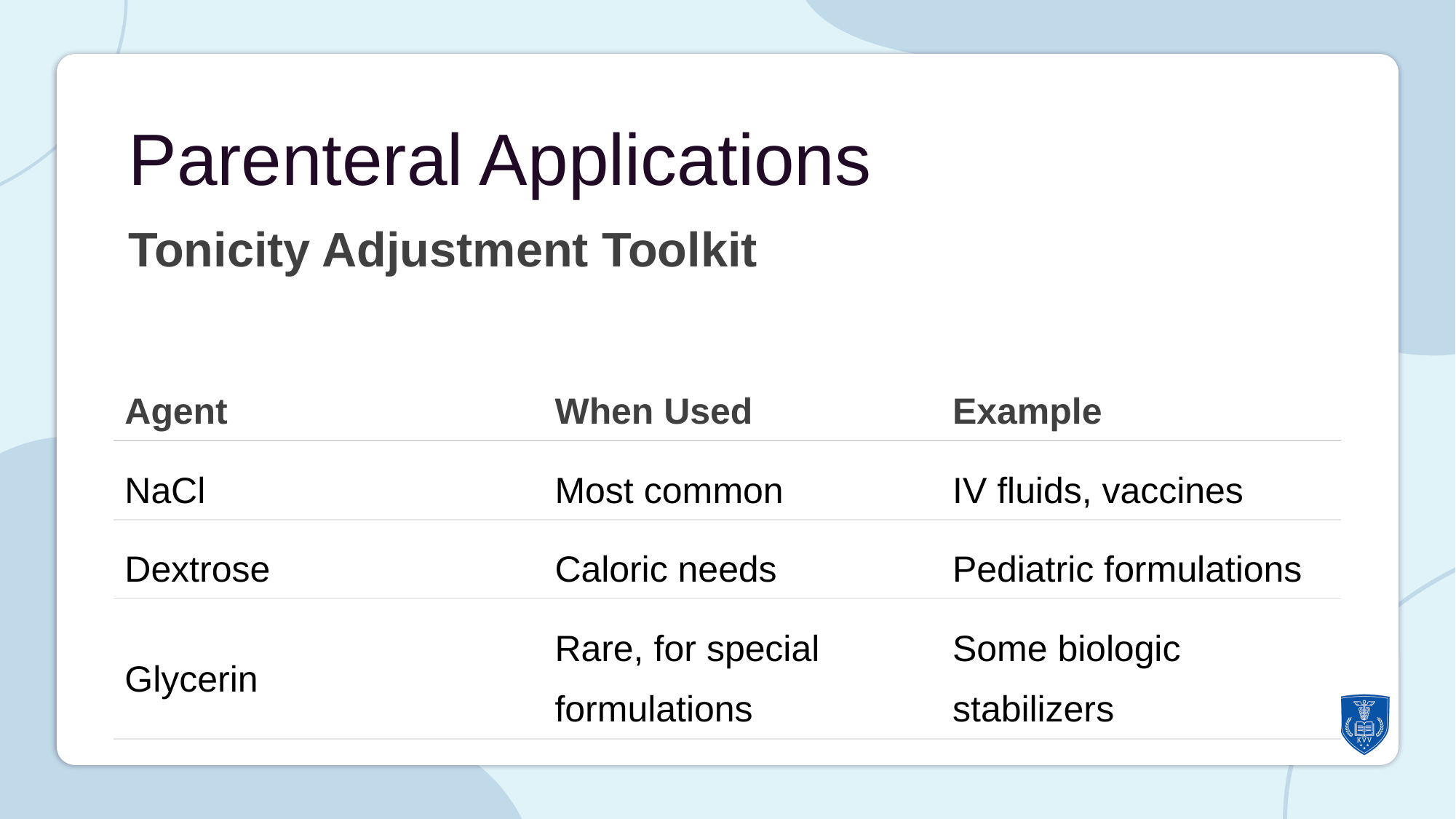

Parenteral Applications
Tonicity Adjustment Toolkit

| Agent | When Used | Example |
| --- | --- | --- |
| NaCl | Most common | IV fluids, vaccines |
| Dextrose | Caloric needs | Pediatric formulations |
| Glycerin | Rare, for special formulations | Some biologic stabilizers |